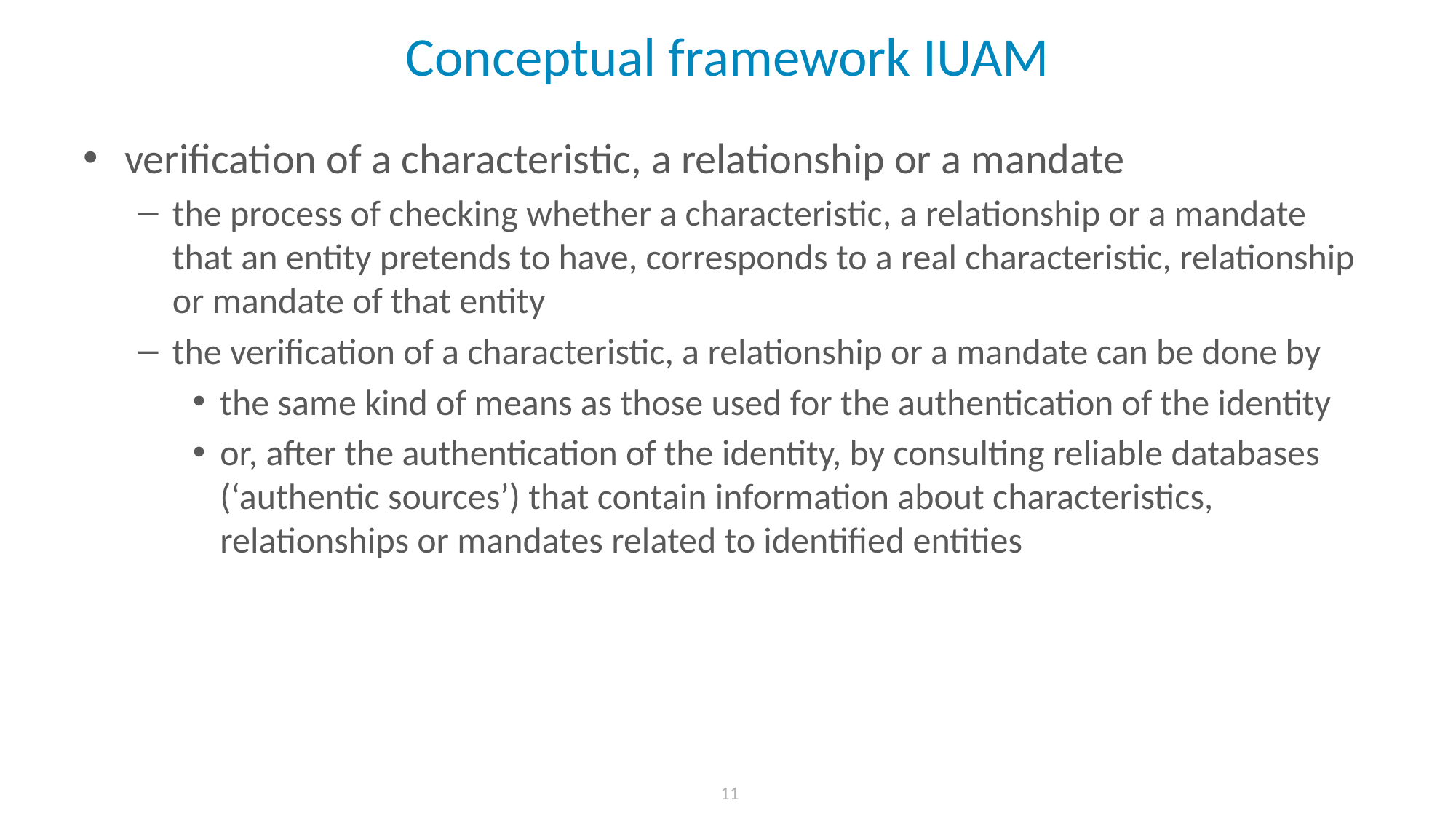

# Conceptual framework IUAM
verification of a characteristic, a relationship or a mandate
the process of checking whether a characteristic, a relationship or a mandate that an entity pretends to have, corresponds to a real characteristic, relationship or mandate of that entity
the verification of a characteristic, a relationship or a mandate can be done by
the same kind of means as those used for the authentication of the identity
or, after the authentication of the identity, by consulting reliable databases (‘authentic sources’) that contain information about characteristics, relationships or mandates related to identified entities
 11